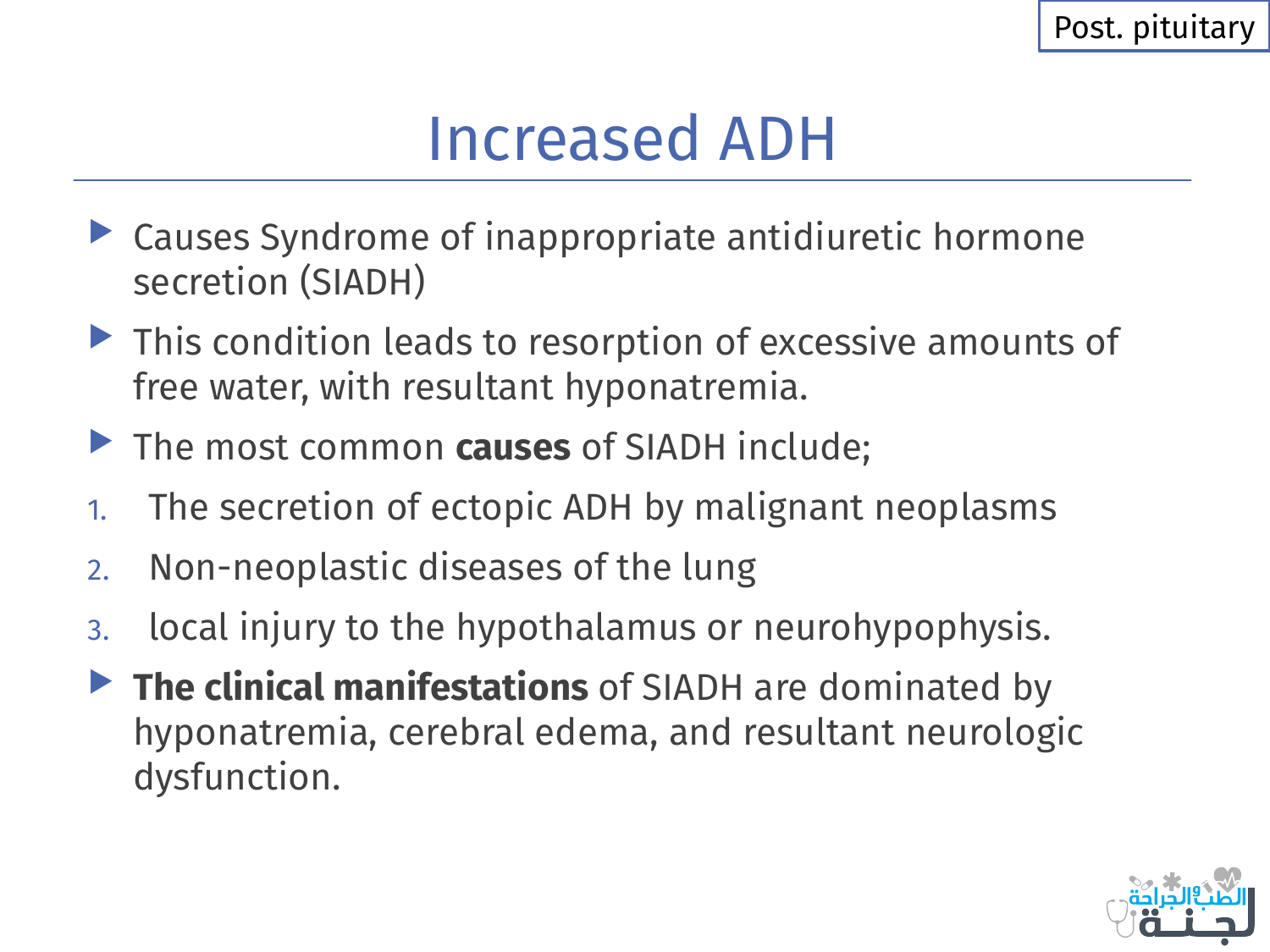

Post. pituitary
# Increased ADH
Causes Syndrome of inappropriate antidiuretic hormone secretion (SIADH)
This condition leads to resorption of excessive amounts of free water, with resultant hyponatremia.
The most common causes of SIADH include;
The secretion of ectopic ADH by malignant neoplasms
Non-neoplastic diseases of the lung
local injury to the hypothalamus or neurohypophysis.
The clinical manifestations of SIADH are dominated by  hyponatremia, cerebral edema, and resultant neurologic dysfunction.